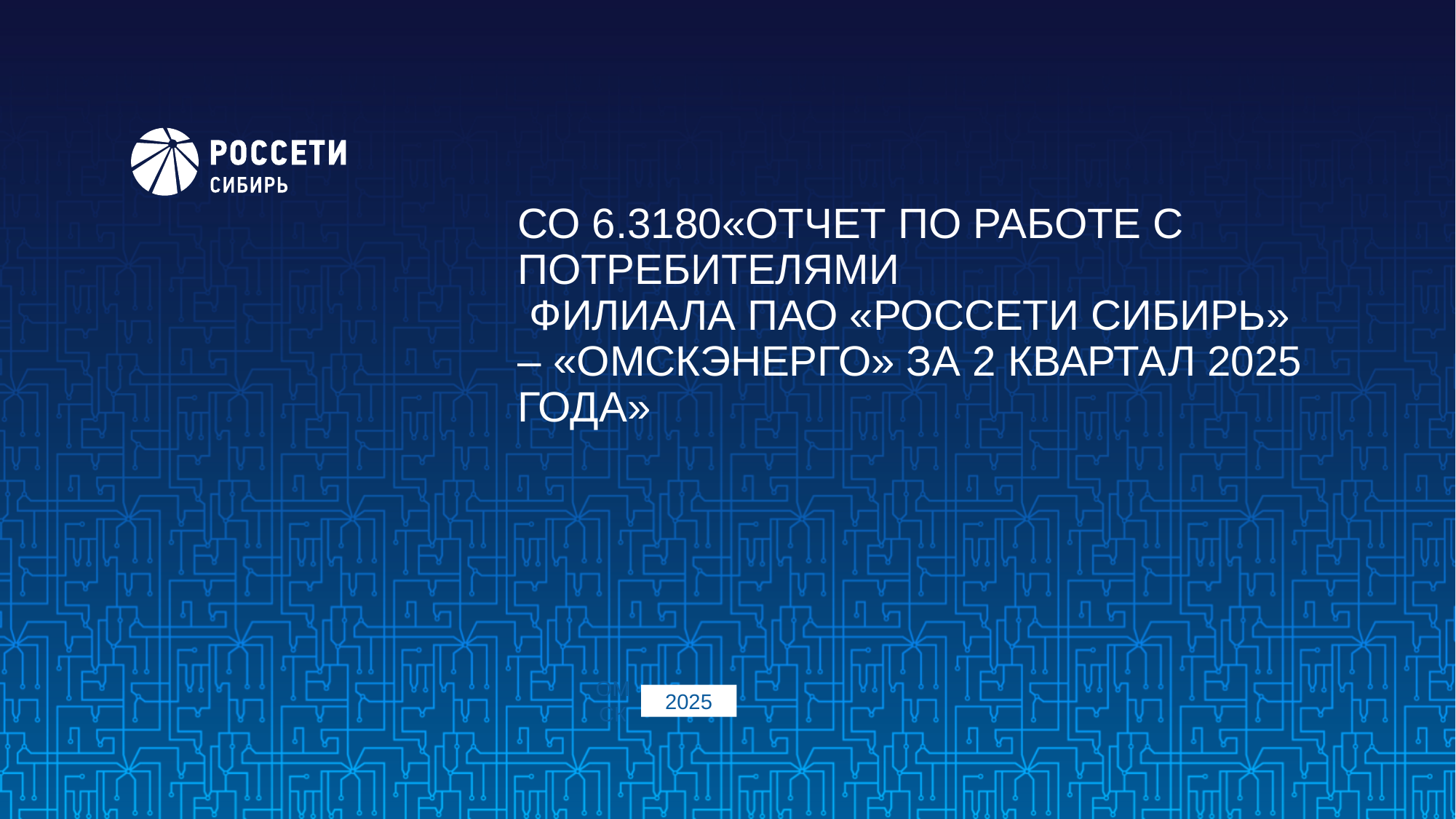

# СО 6.3180«ОТЧЕТ ПО РАБОТЕ С ПОТРЕБИТЕЛЯМИ                                      ФИЛИАЛА ПАО «РОССЕТИ СИБИРЬ» – «ОМСКЭНЕРГО» ЗА 2 КВАРТАЛ 2025 ГОДА»
ОМСК

2025